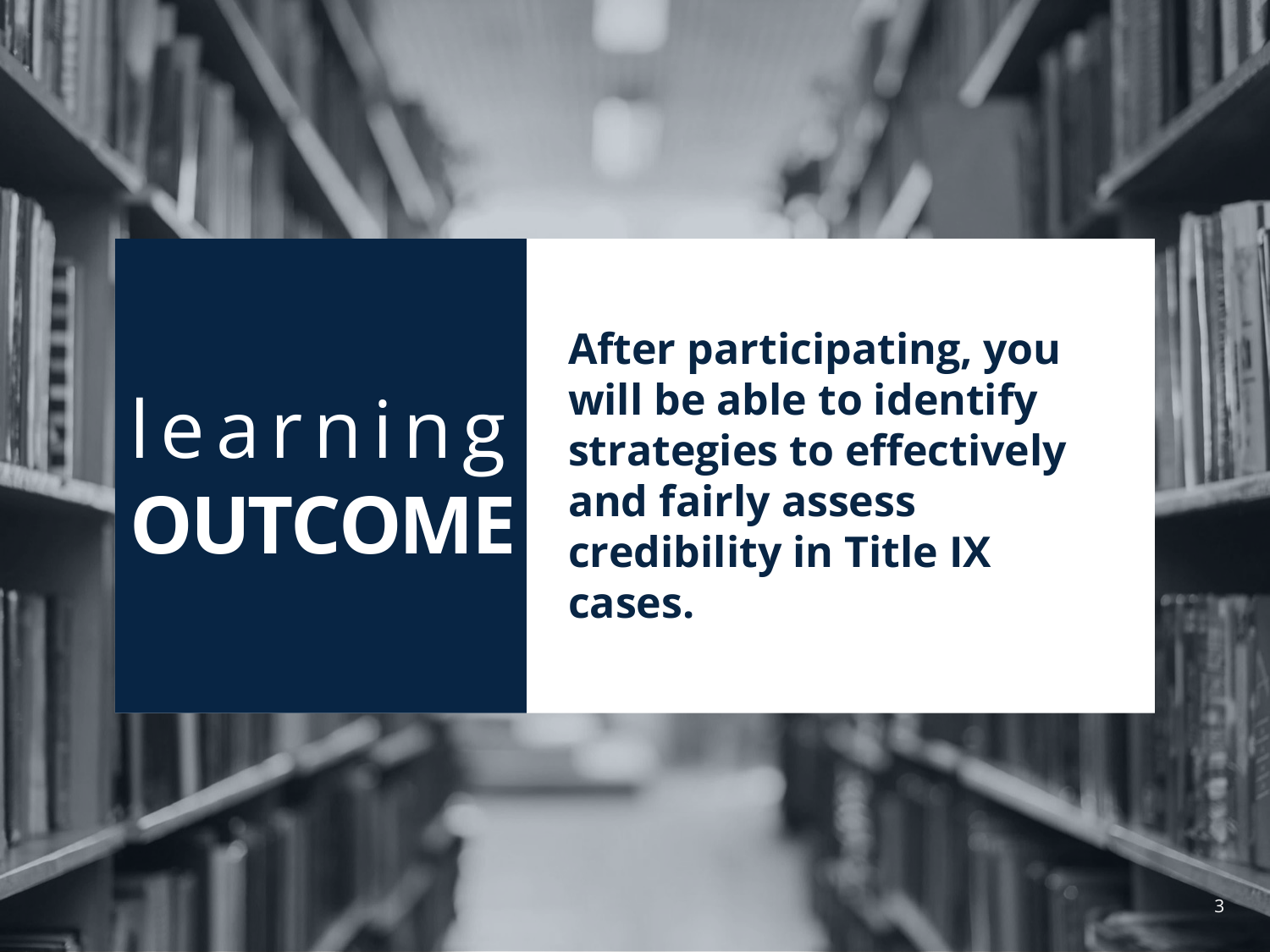

After participating, you will be able to identify strategies to effectively and fairly assess credibility in Title IX cases.